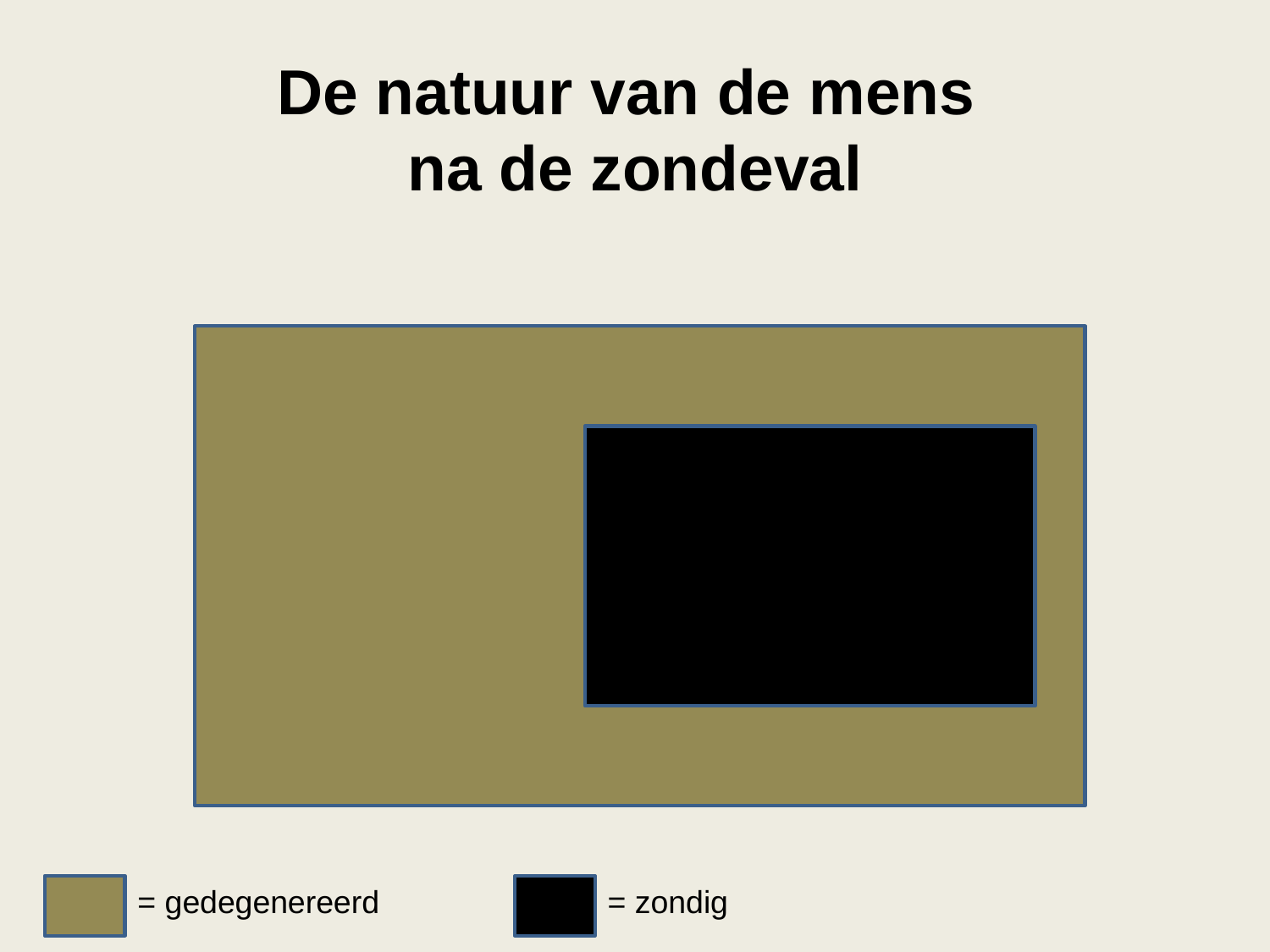

# De natuur van de mens na de zondeval

= gedegenereerd

= zondig